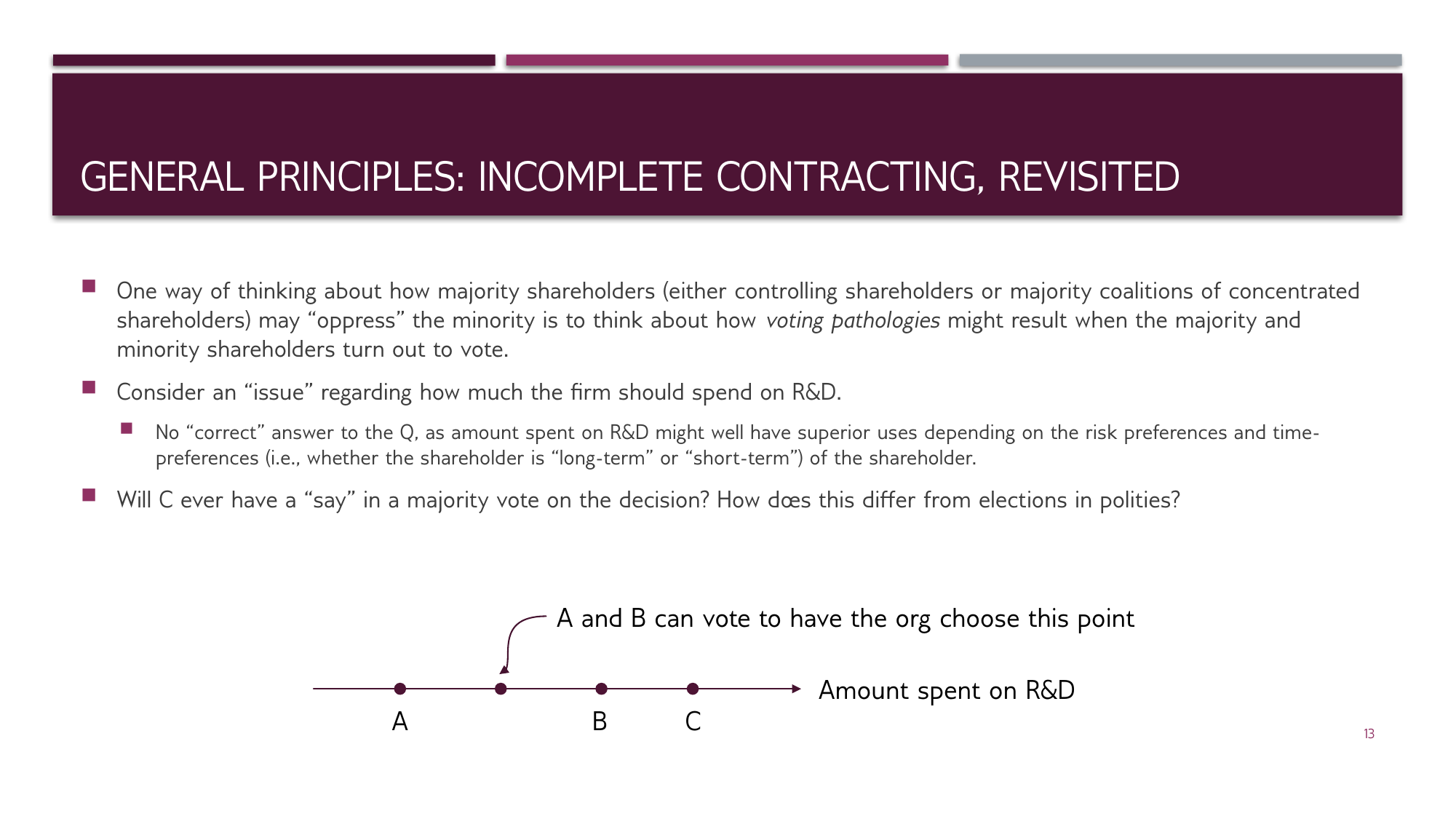

# General principles: incomplete contracting, revisited
One way of thinking about how majority shareholders (either controlling shareholders or majority coalitions of concentrated shareholders) may “oppress” the minority is to think about how voting pathologies might result when the majority and minority shareholders turn out to vote.
Consider an “issue” regarding how much the firm should spend on R&D.
No “correct” answer to the Q, as amount spent on R&D might well have superior uses depending on the risk preferences and time-preferences (i.e., whether the shareholder is “long-term” or “short-term”) of the shareholder.
Will C ever have a “say” in a majority vote on the decision? How does this differ from elections in polities?
A and B can vote to have the org choose this point
Amount spent on R&D

A
B
C
13